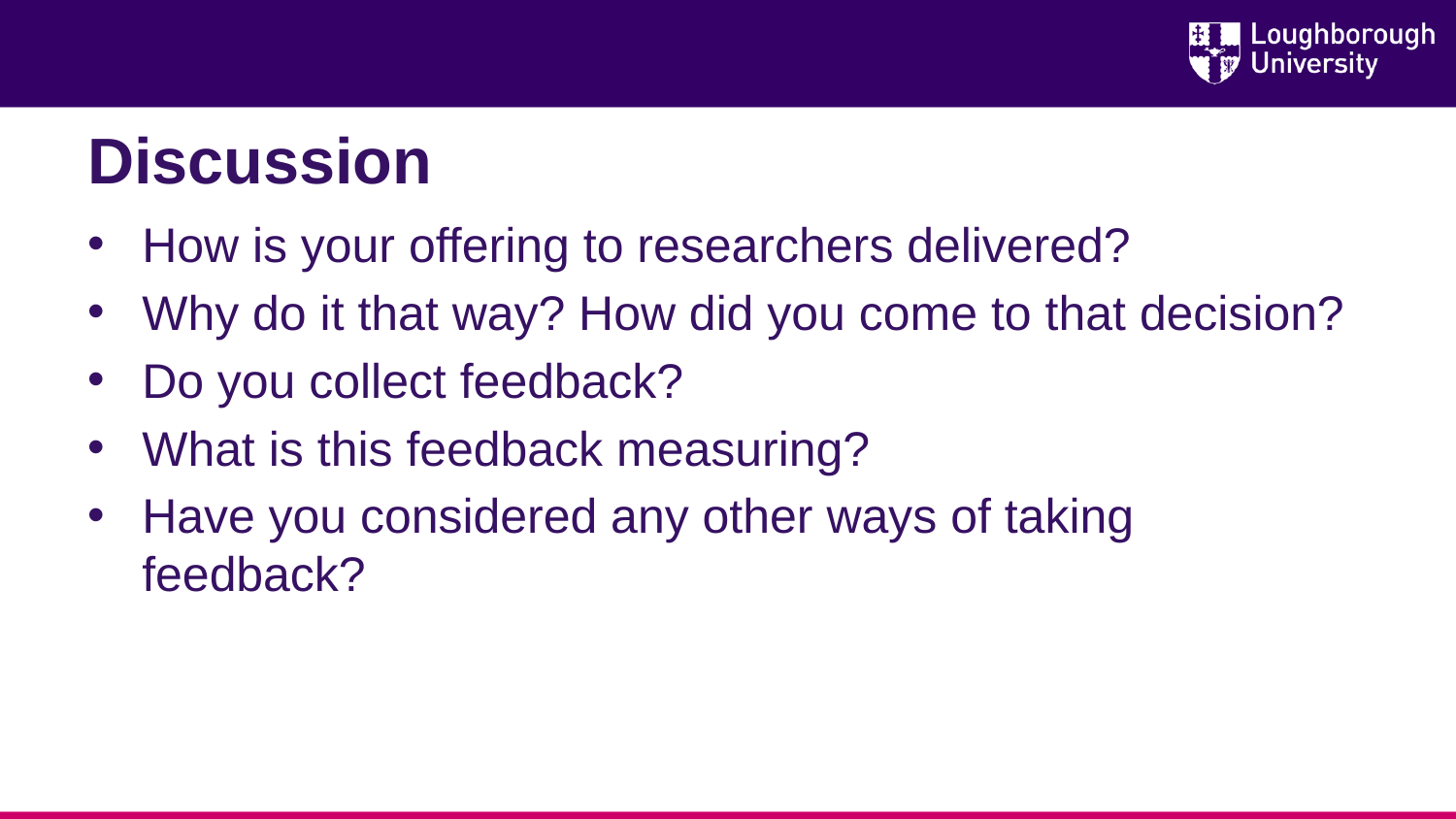

# Discussion
How is your offering to researchers delivered?
Why do it that way? How did you come to that decision?
Do you collect feedback?
What is this feedback measuring?
Have you considered any other ways of taking feedback?